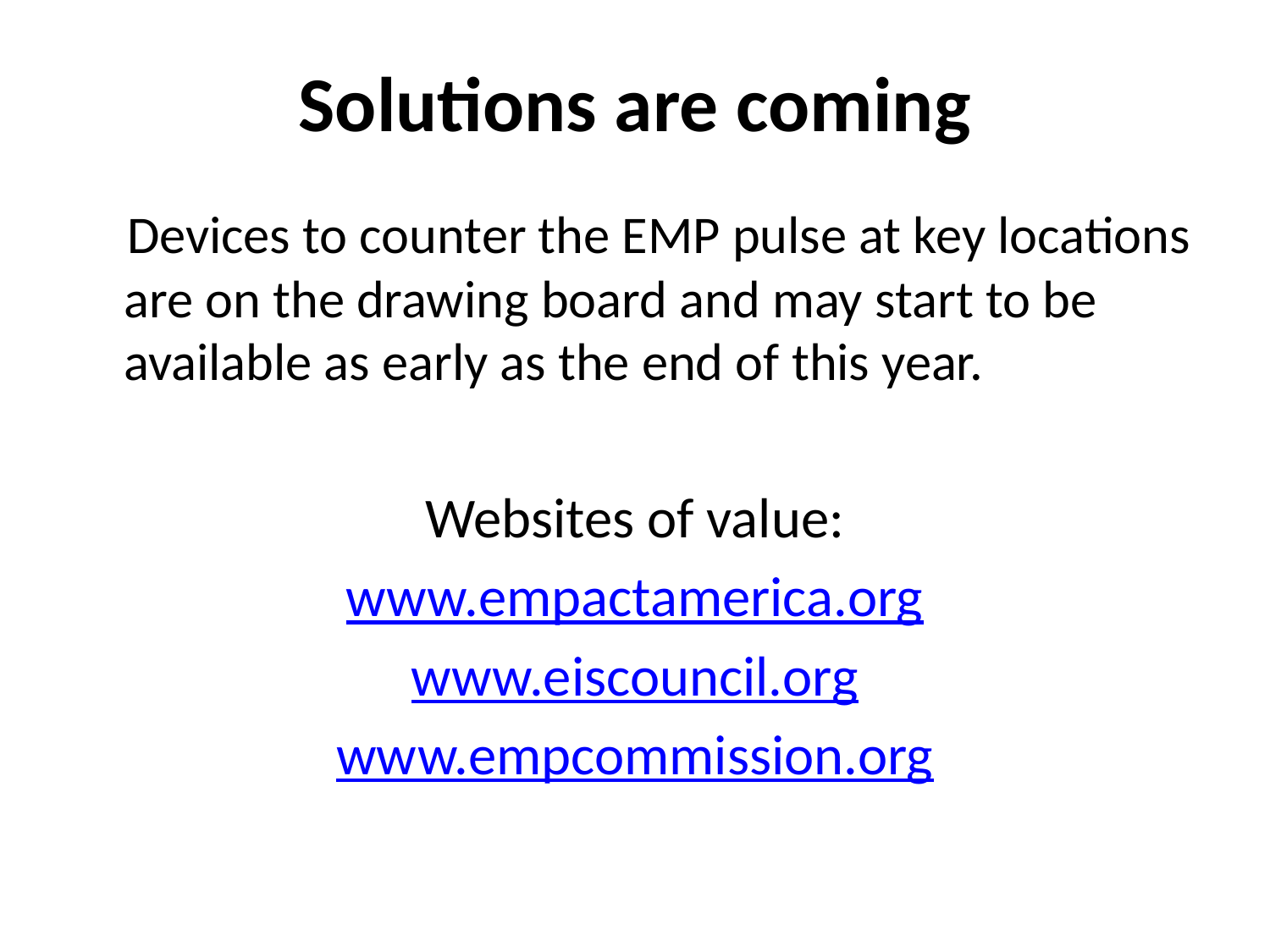

# Solutions are coming
    Devices to counter the EMP pulse at key locations are on the drawing board and may start to be available as early as the end of this year.

Websites of value:
www.empactamerica.org
www.eiscouncil.org
www.empcommission.org